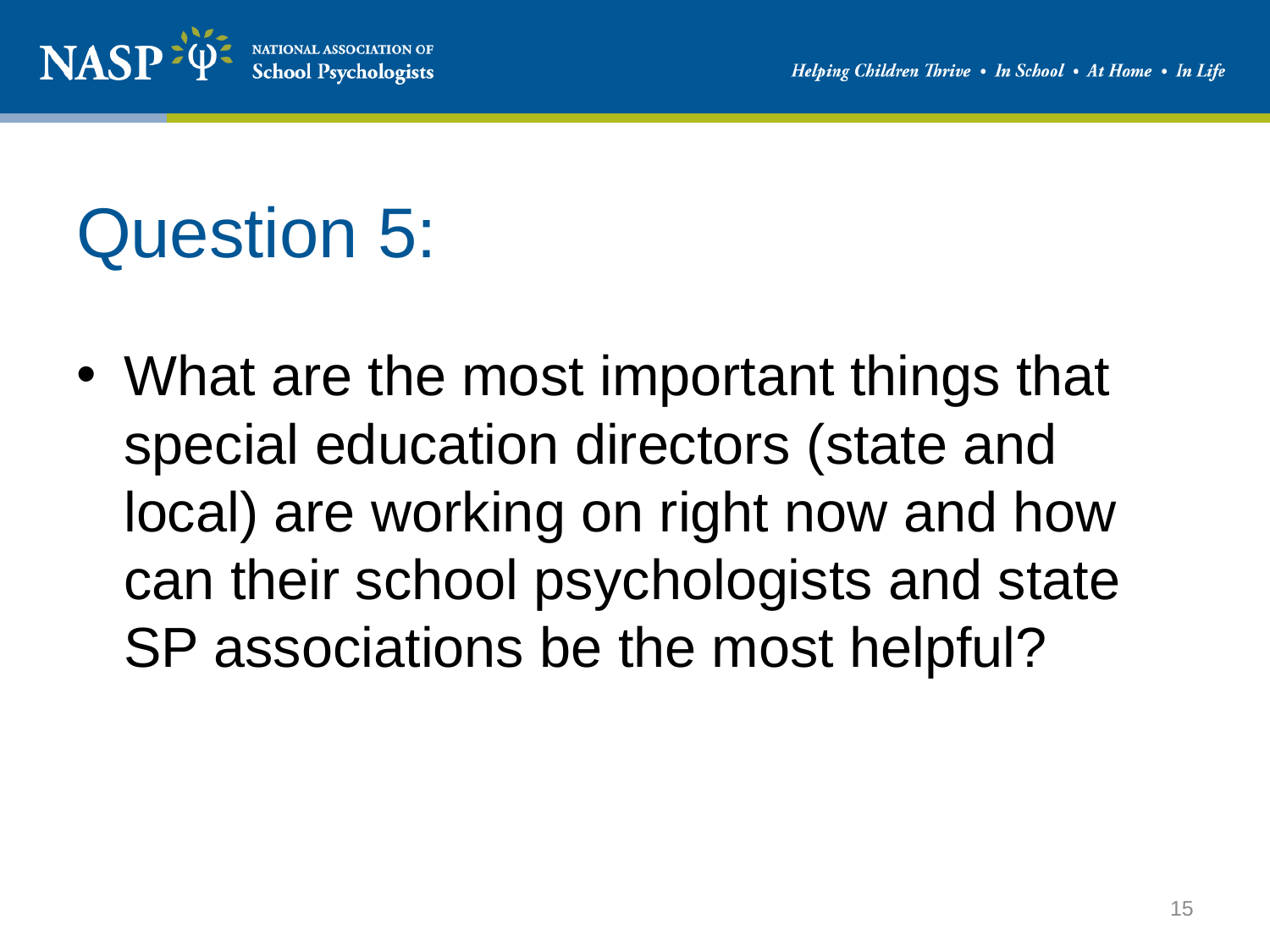

# Question 5:
What are the most important things that special education directors (state and local) are working on right now and how can their school psychologists and state SP associations be the most helpful?
15